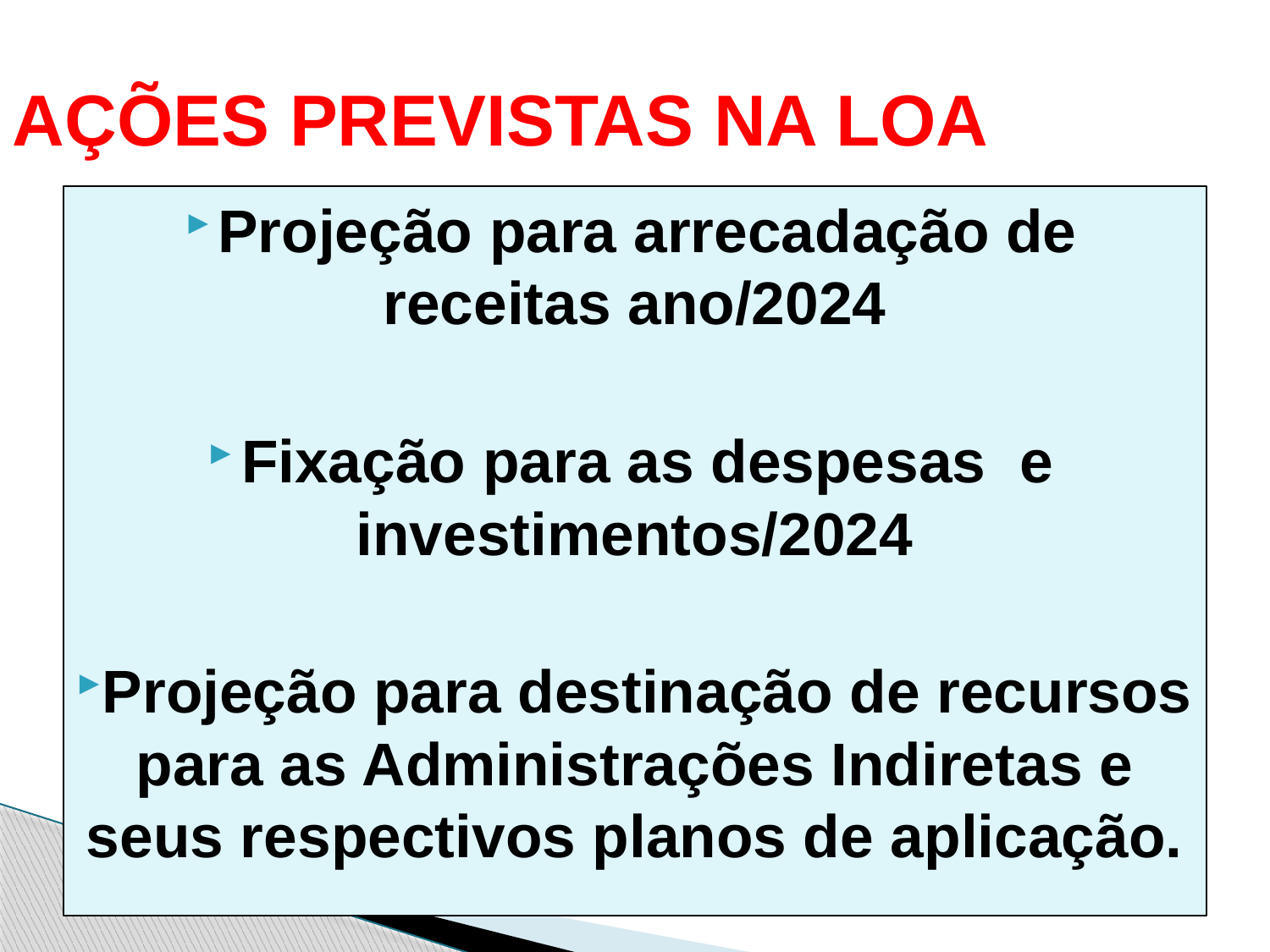

# AÇÕES PREVISTAS NA LOA
Projeção para arrecadação de receitas ano/2024

Fixação para as despesas  e investimentos/2024

Projeção para destinação de recursos para as Administrações Indiretas e seus respectivos planos de aplicação.